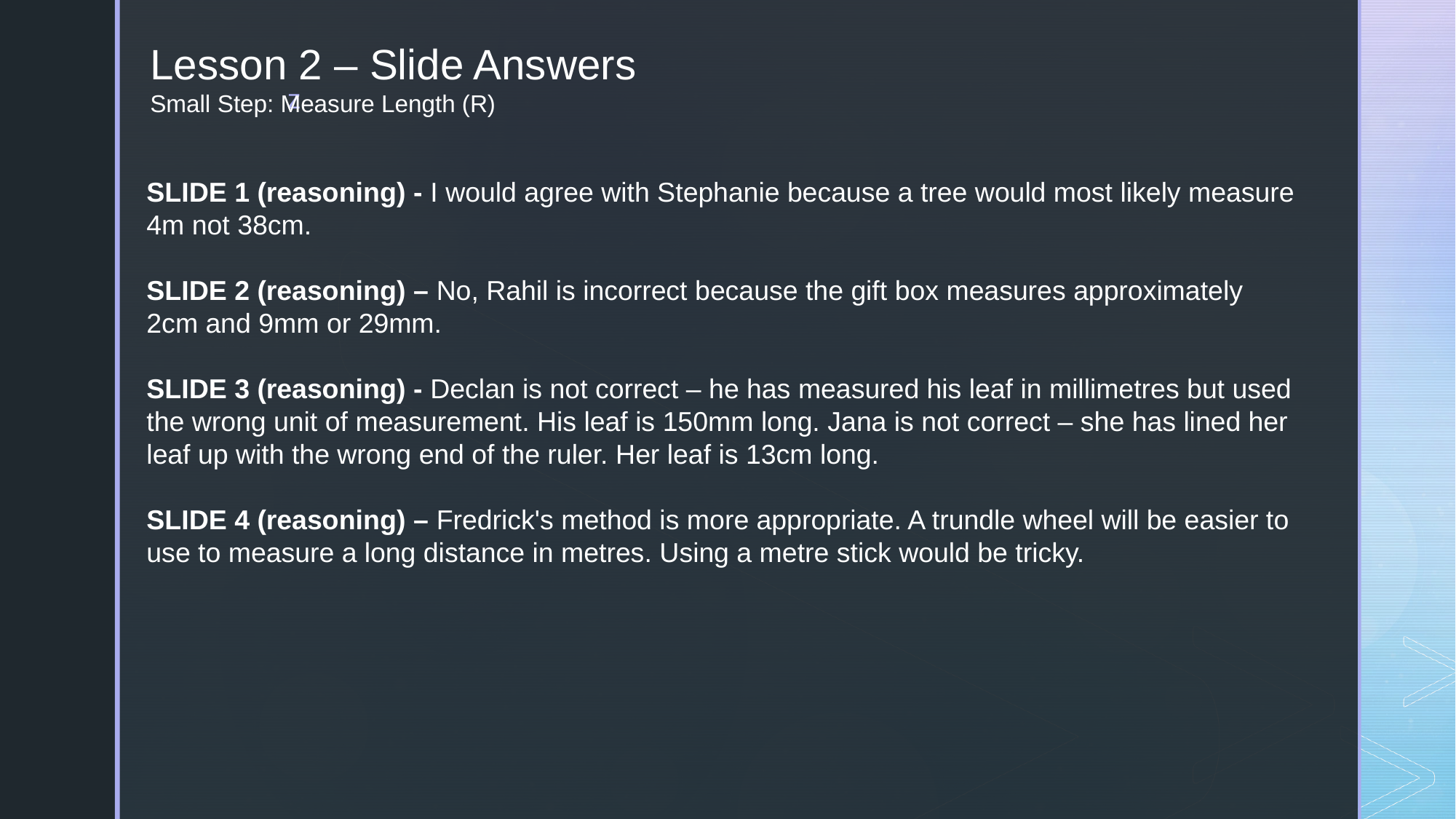

Lesson 2 – Slide Answers
Small Step: Measure Length (R)
SLIDE 1 (reasoning) - I would agree with Stephanie because a tree would most likely measure 4m not 38cm.

SLIDE 2 (reasoning) – No, Rahil is incorrect because the gift box measures approximately 2cm and 9mm or 29mm.

SLIDE 3 (reasoning) - Declan is not correct – he has measured his leaf in millimetres but used the wrong unit of measurement. His leaf is 150mm long. Jana is not correct – she has lined her leaf up with the wrong end of the ruler. Her leaf is 13cm long.

SLIDE 4 (reasoning) – Fredrick's method is more appropriate. A trundle wheel will be easier to use to measure a long distance in metres. Using a metre stick would be tricky.